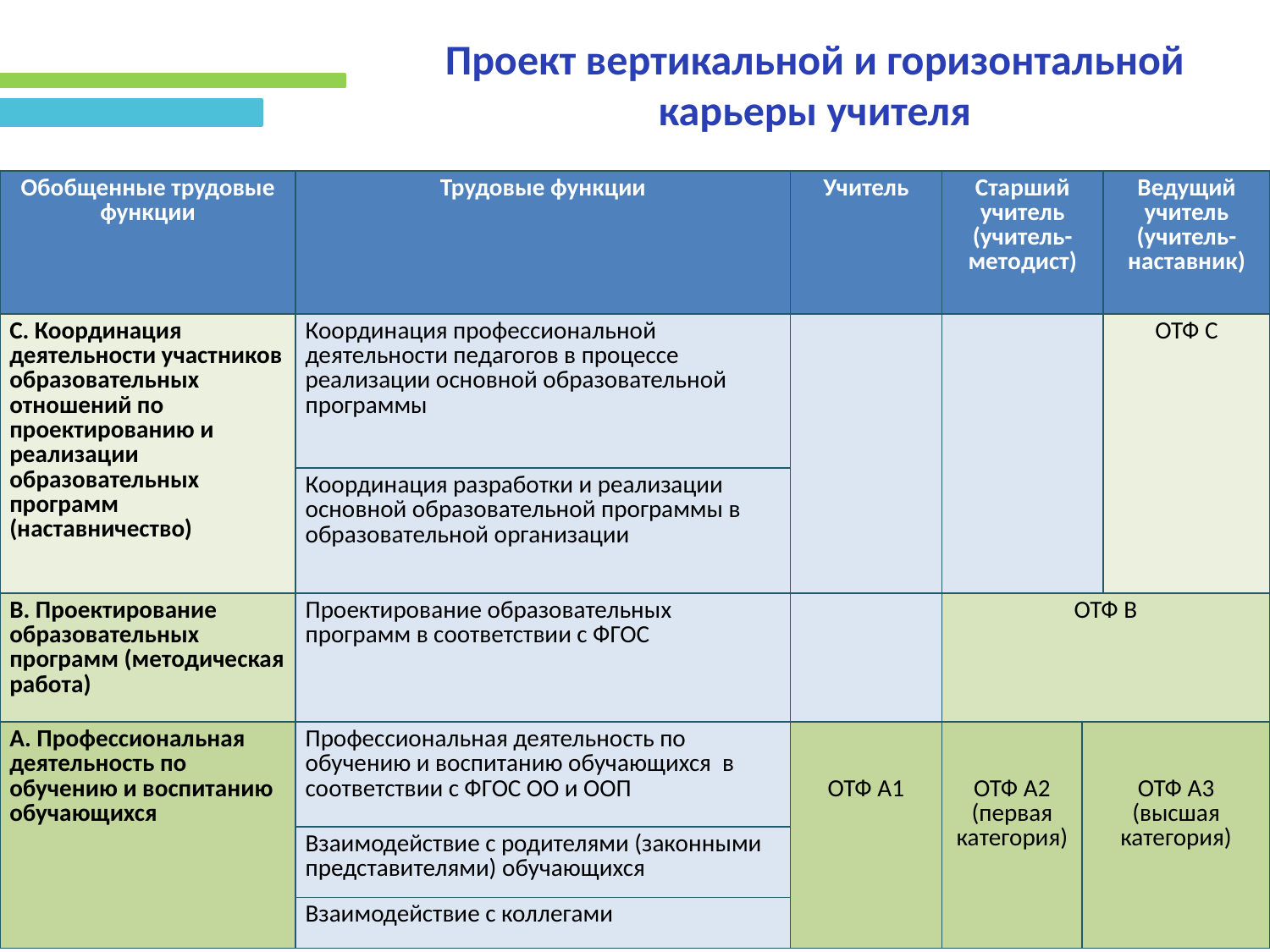

Проект вертикальной и горизонтальной карьеры учителя

| Обобщенные трудовые функции | Трудовые функции | Учитель | Старший учитель (учитель-методист) |  | Ведущий учитель (учитель-наставник) |
| --- | --- | --- | --- | --- | --- |
| С. Координация деятельности участников образовательных отношений по проектированию и реализации образовательных программ (наставничество) | Координация профессиональной деятельности педагогов в процессе реализации основной образовательной программы |  |  |  | ОТФ С |
|  | Координация разработки и реализации основной образовательной программы в образовательной организации |  |  |  |  |
| В. Проектирование образовательных программ (методическая работа) | Проектирование образовательных программ в соответствии с ФГОС |  | ОТФ В |  |  |
| А. Профессиональная деятельность по обучению и воспитанию обучающихся | Профессиональная деятельность по обучению и воспитанию обучающихся в соответствии с ФГОС ОО и ООП | ОТФ А1 | ОТФ А2 (первая категория) | ОТФ А3 (высшая категория) |  |
|  | Взаимодействие с родителями (законными представителями) обучающихся |  |  |  |  |
|  | Взаимодействие с коллегами |  |  |  |  |

#